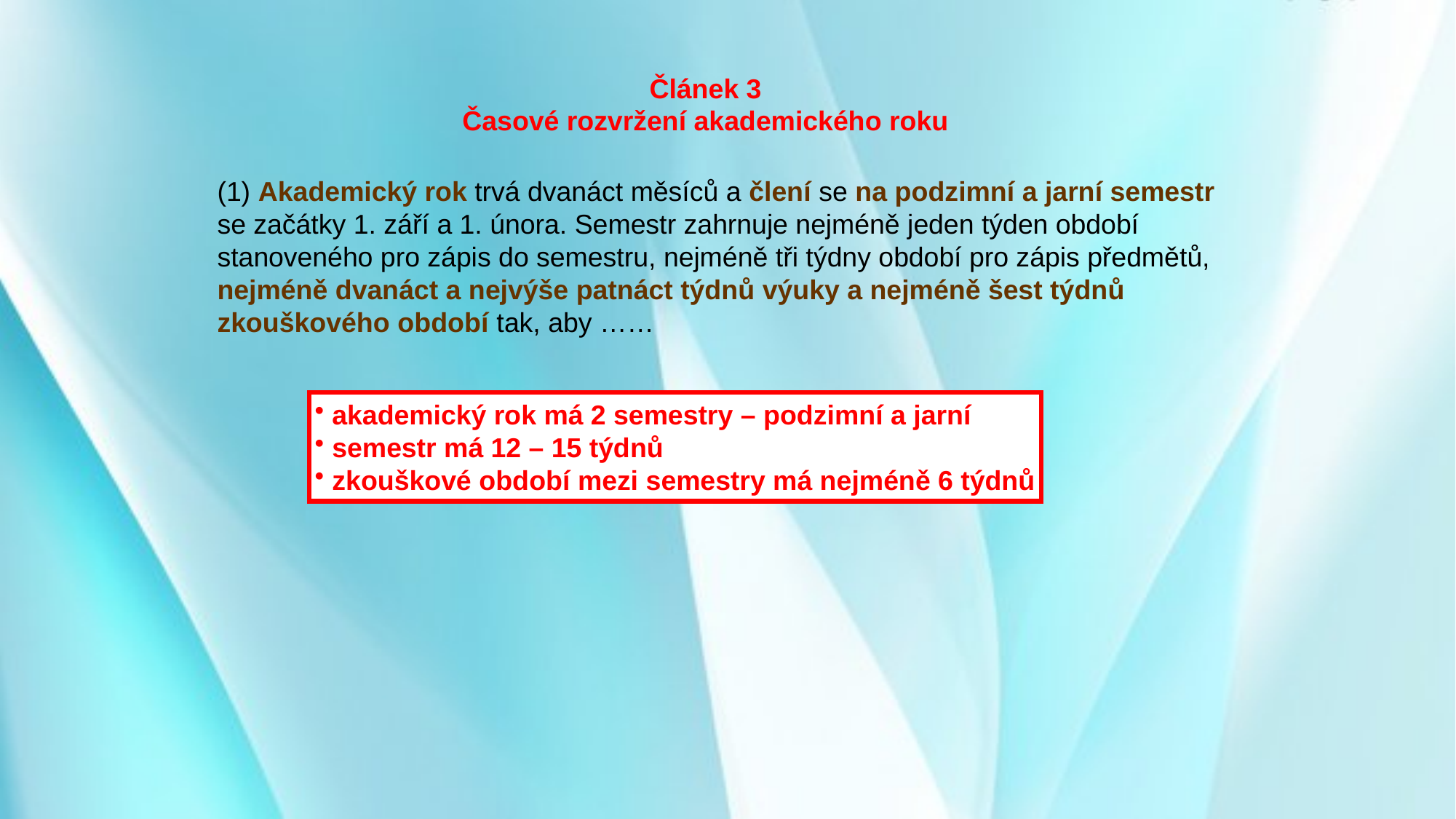

Článek 3
Časové rozvržení akademického roku
(1) Akademický rok trvá dvanáct měsíců a člení se na podzimní a jarní semestr se začátky 1. září a 1. února. Semestr zahrnuje nejméně jeden týden období stanoveného pro zápis do semestru, nejméně tři týdny období pro zápis předmětů, nejméně dvanáct a nejvýše patnáct týdnů výuky a nejméně šest týdnů zkouškového období tak, aby ……
 akademický rok má 2 semestry – podzimní a jarní
 semestr má 12 – 15 týdnů
 zkouškové období mezi semestry má nejméně 6 týdnů